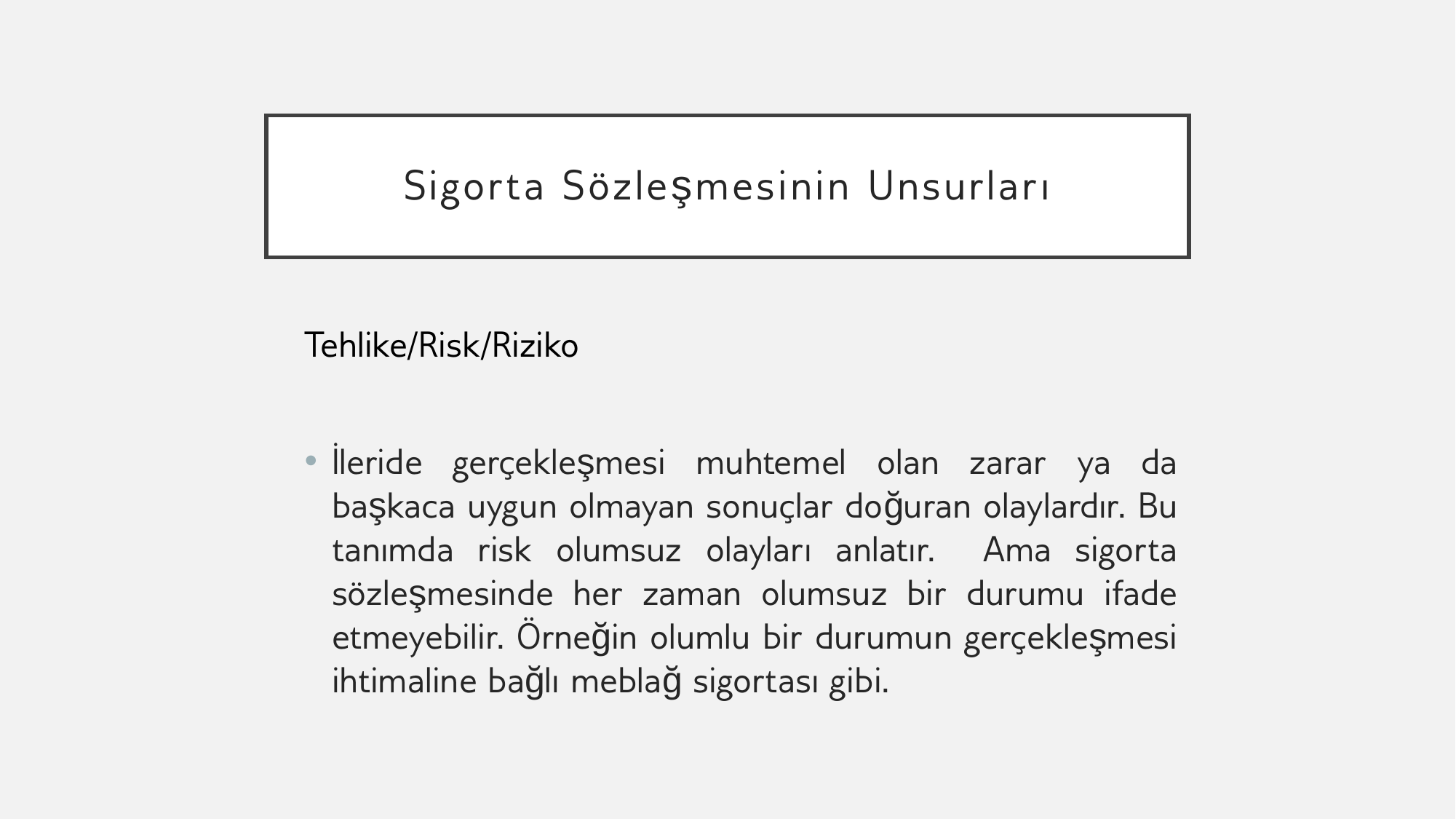

# Sigorta Sözleşmesinin Unsurları
Tehlike/Risk/Riziko

İleride gerçekleşmesi muhtemel olan zarar ya da başkaca uygun olmayan sonuçlar doğuran olaylardır. Bu tanımda risk olumsuz olayları anlatır.  Ama sigorta sözleşmesinde her zaman olumsuz bir durumu ifade etmeyebilir. Örneğin olumlu bir durumun gerçekleşmesi ihtimaline bağlı meblağ sigortası gibi.